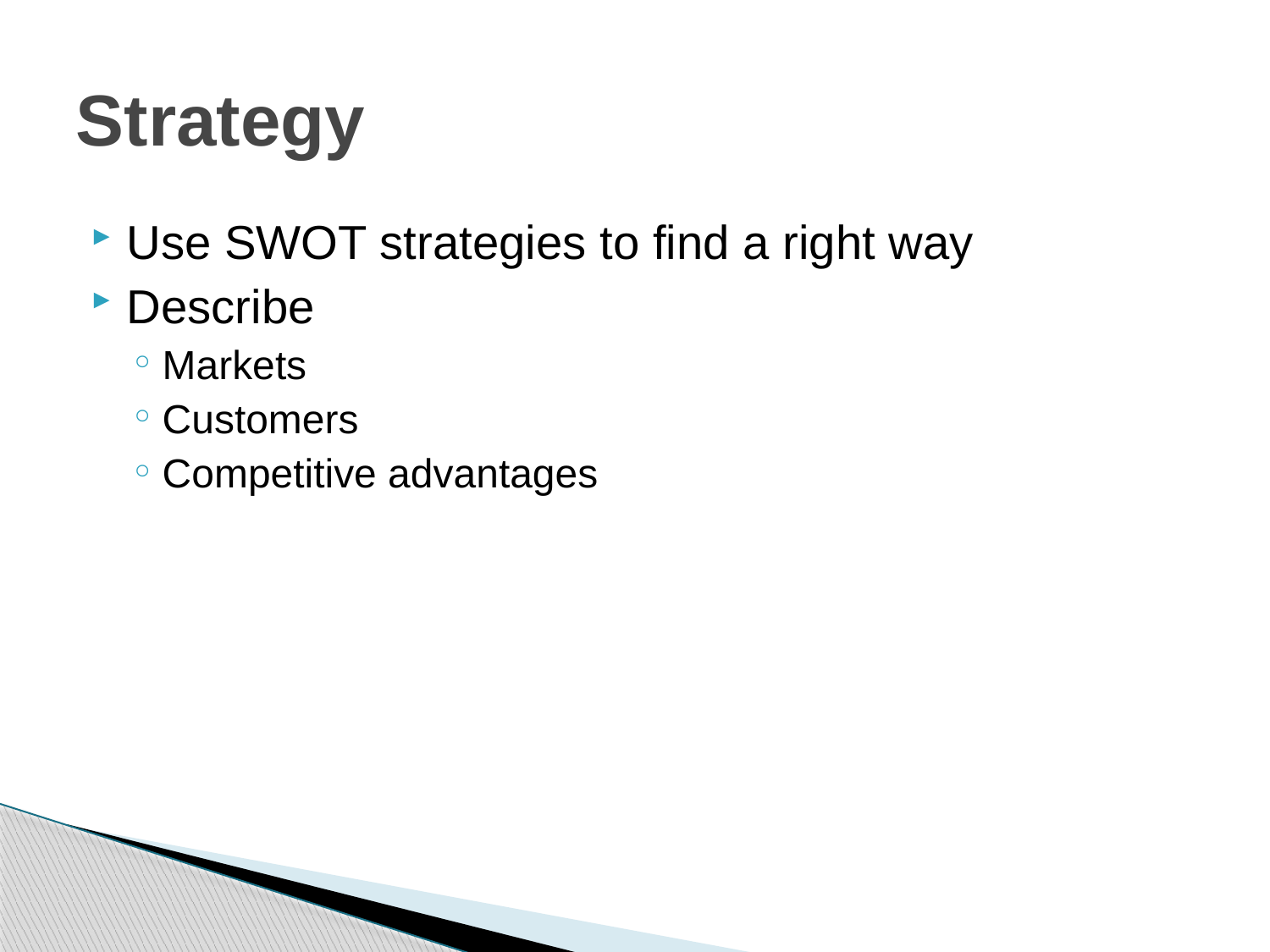

# Strategy
Use SWOT strategies to find a right way
Describe
Markets
Customers
Competitive advantages